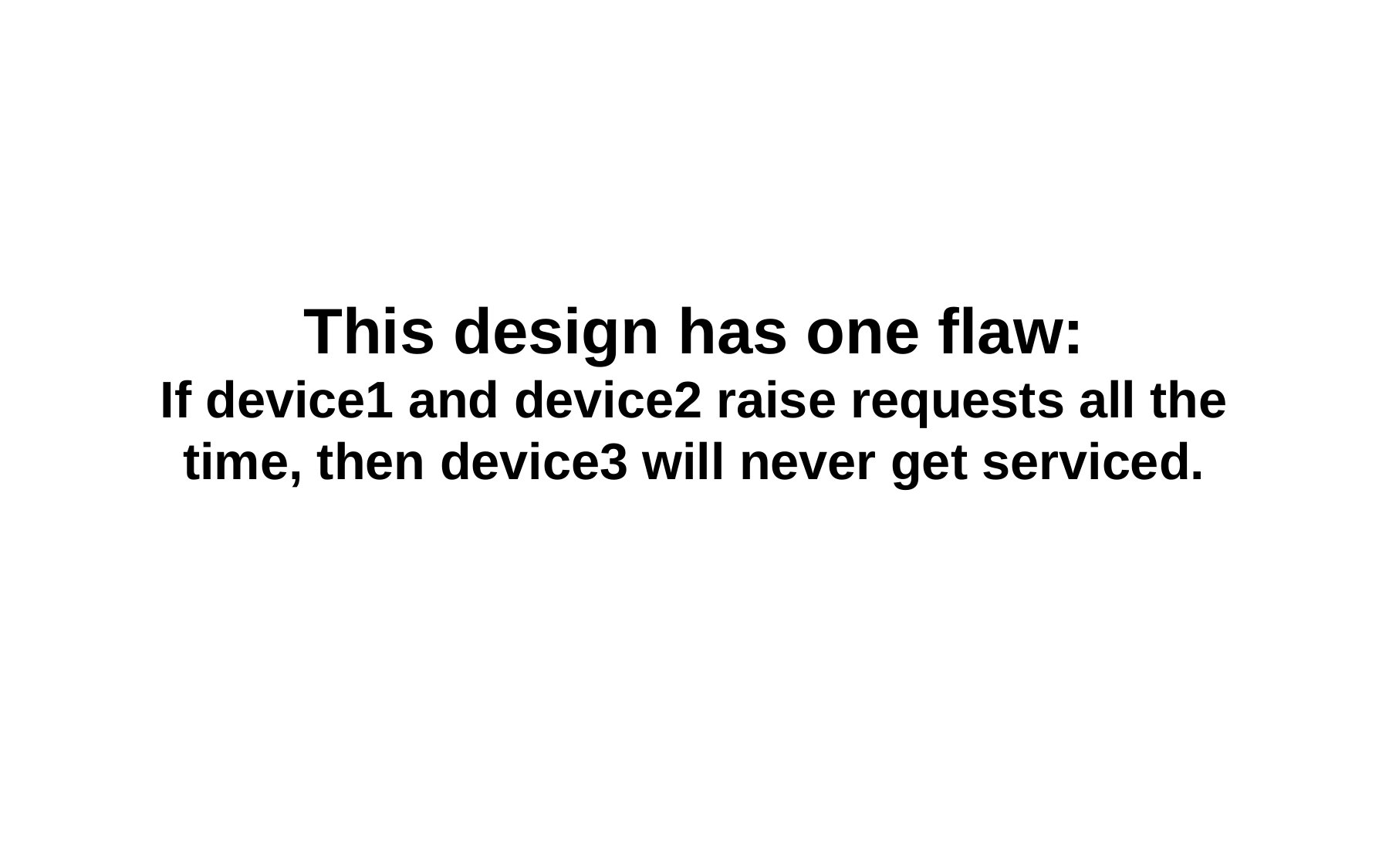

This design has one flaw:
If device1 and device2 raise requests all the time, then device3 will never get serviced.